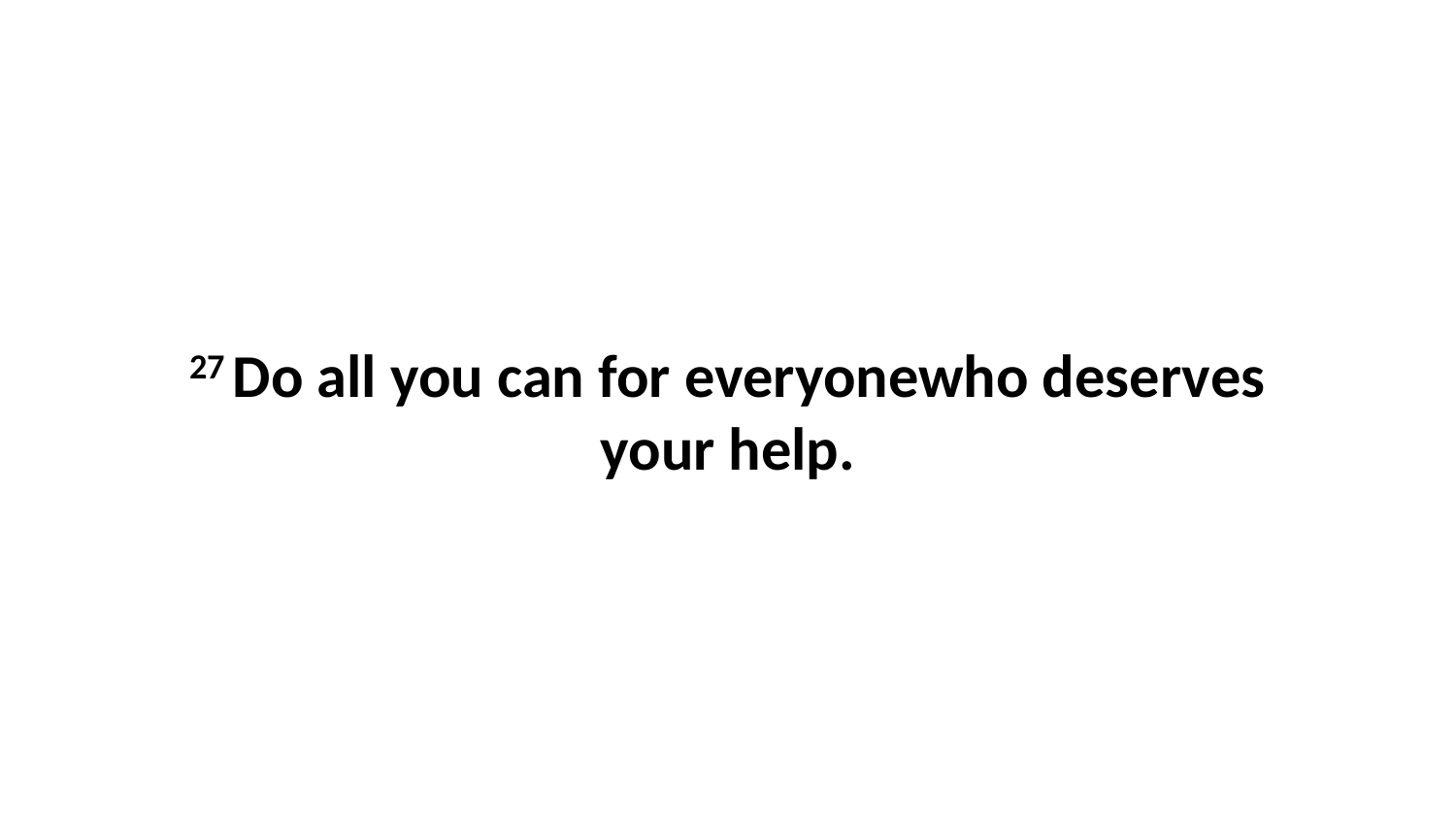

27 Do all you can for everyonewho deserves your help.